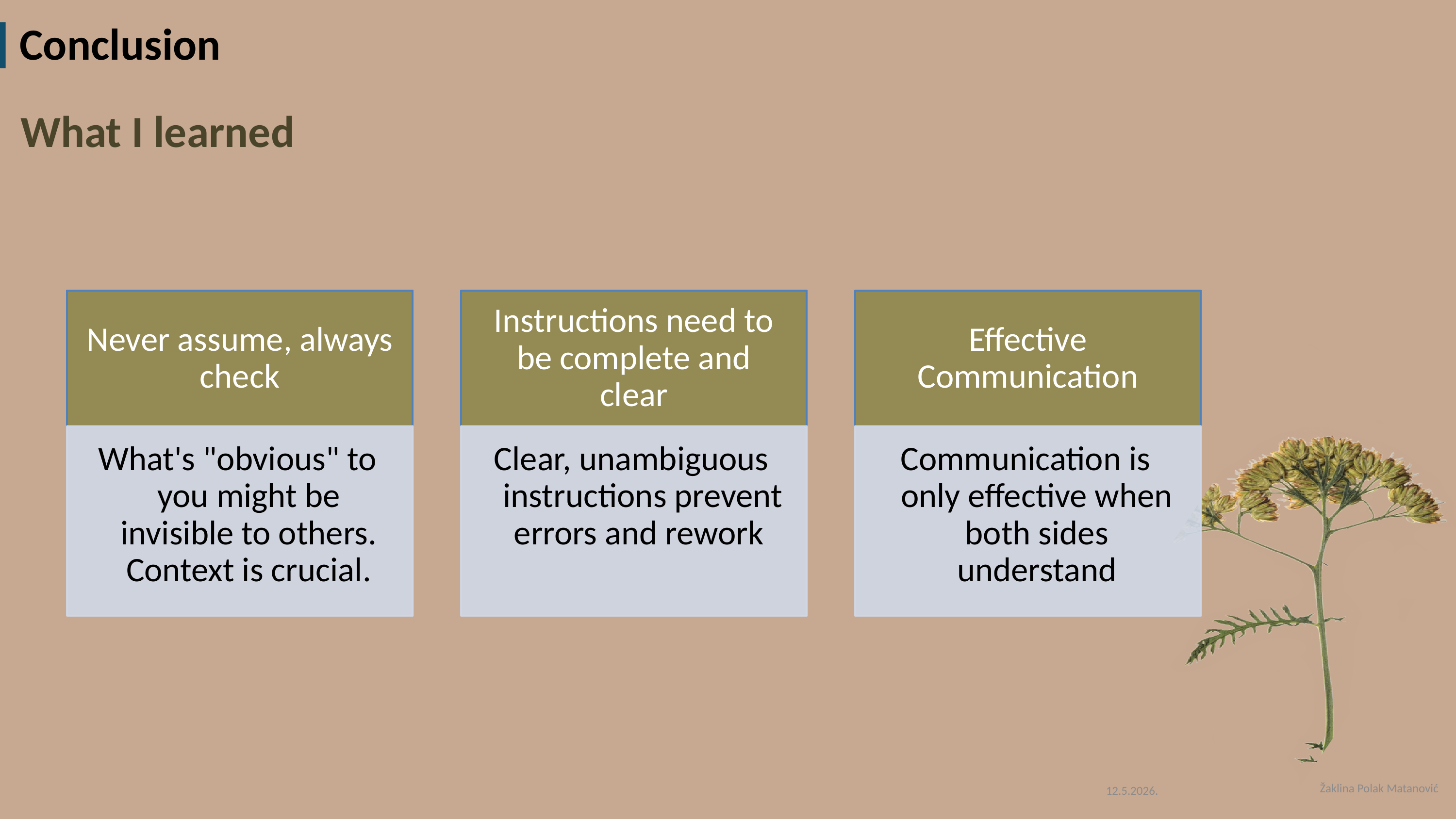

Conclusion

What I learned
Never assume, always check
What's "obvious" to you might be invisible to others. Context is crucial.
Instructions need to be complete and clear
Clear, unambiguous instructions prevent errors and rework
Effective Communication
Communication is only effective when both sides understand

Žaklina Polak Matanović
12.5.2026.